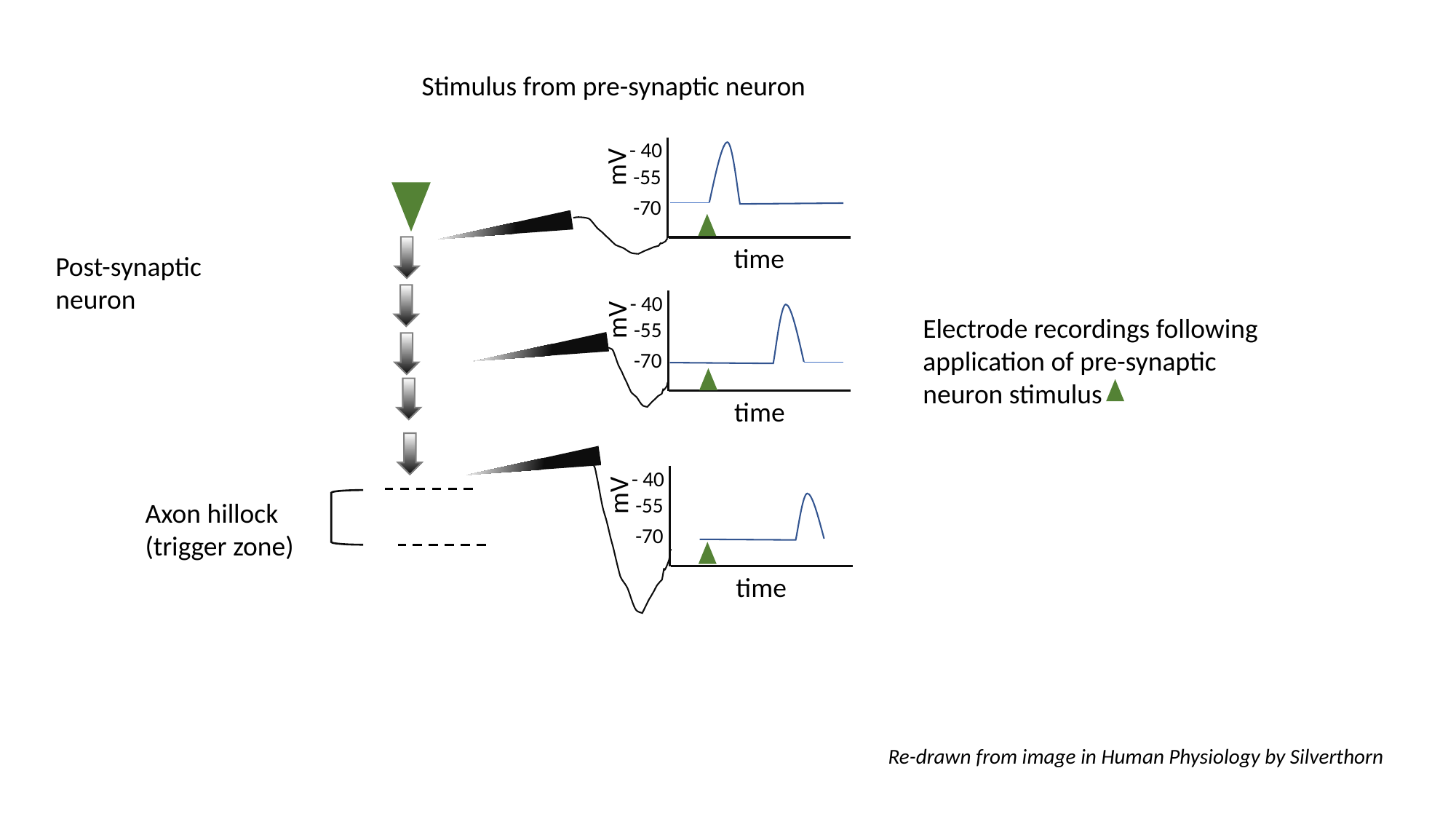

Stimulus from pre-synaptic neuron
- 40
mV
-55
-70

time

Post-synaptic neuron

- 40
mV
-55
-70

time

Electrode recordings following application of pre-synaptic neuron stimulus

- 40
mV
-55
-70
time
Axon hillock (trigger zone)

Re-drawn from image in Human Physiology by Silverthorn